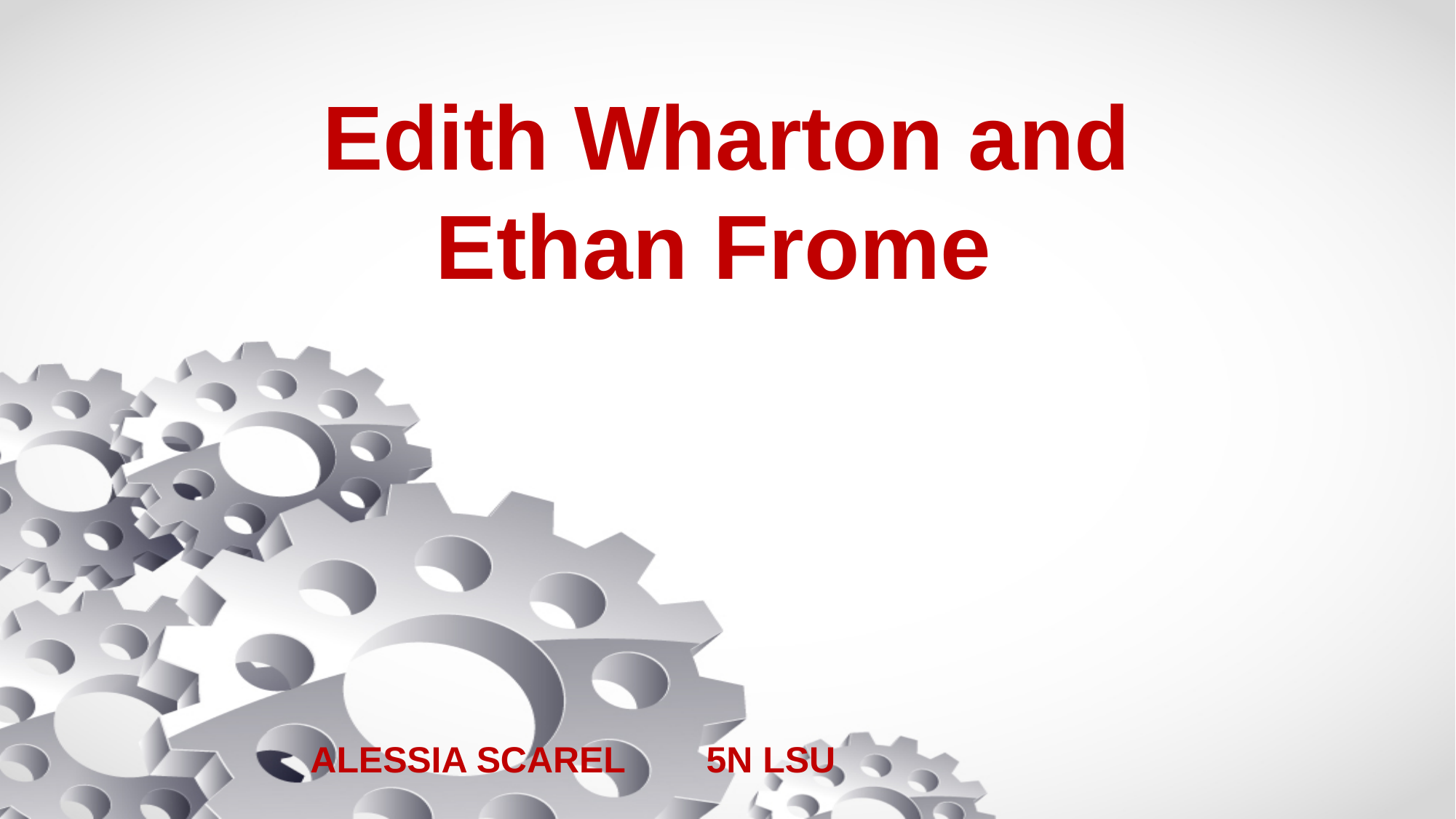

# Edith Wharton and Ethan Frome ALESSIA SCAREL        5N LSU